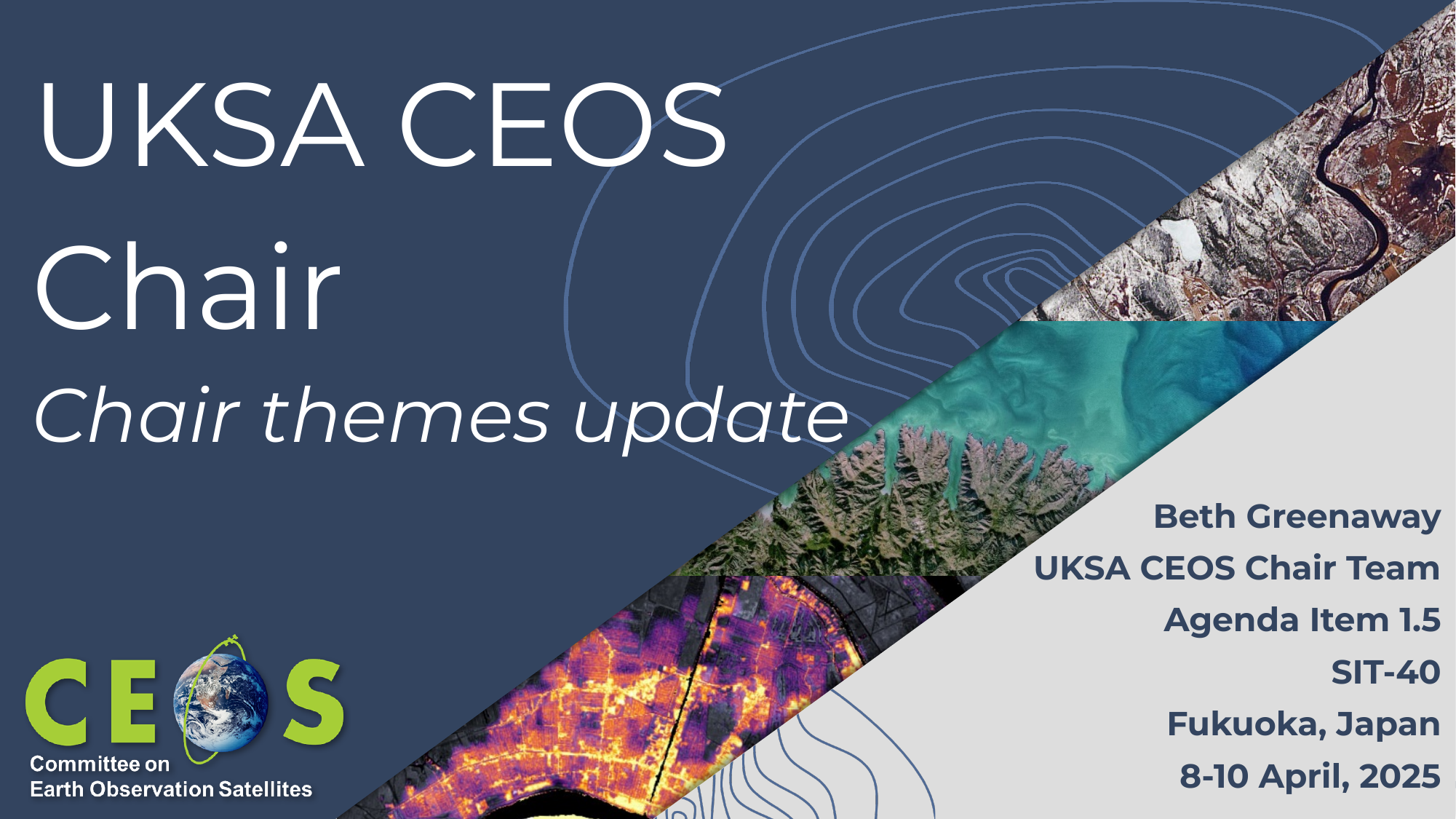

# UKSA CEOS Chair
Chair themes update

Beth Greenaway
UKSA CEOS Chair Team
Agenda Item 1.5
SIT-40
Fukuoka, Japan
8-10 April, 2025